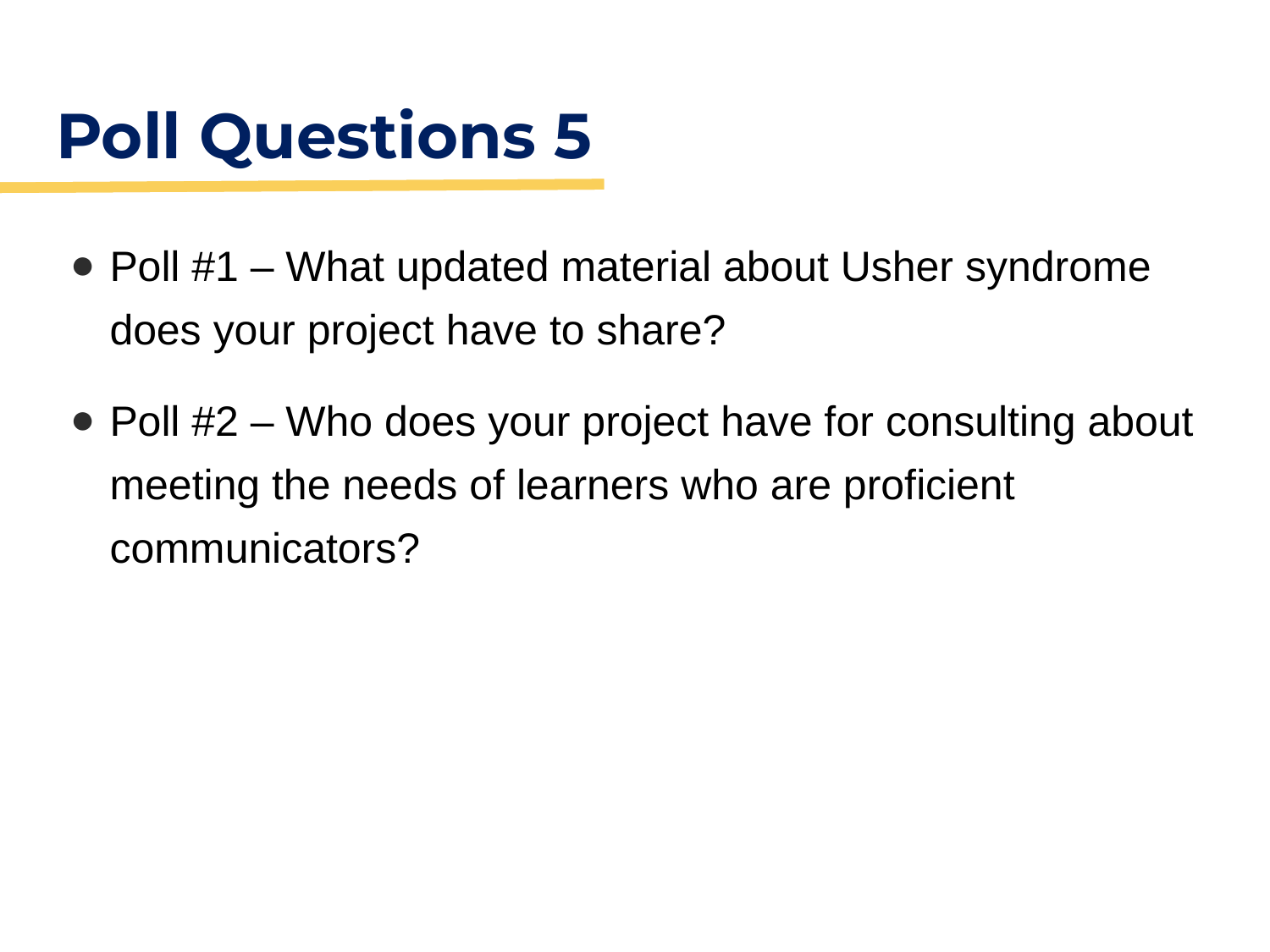

# Poll Questions 5

Poll #1 – What updated material about Usher syndrome does your project have to share?
Poll #2 – Who does your project have for consulting about meeting the needs of learners who are proficient communicators?